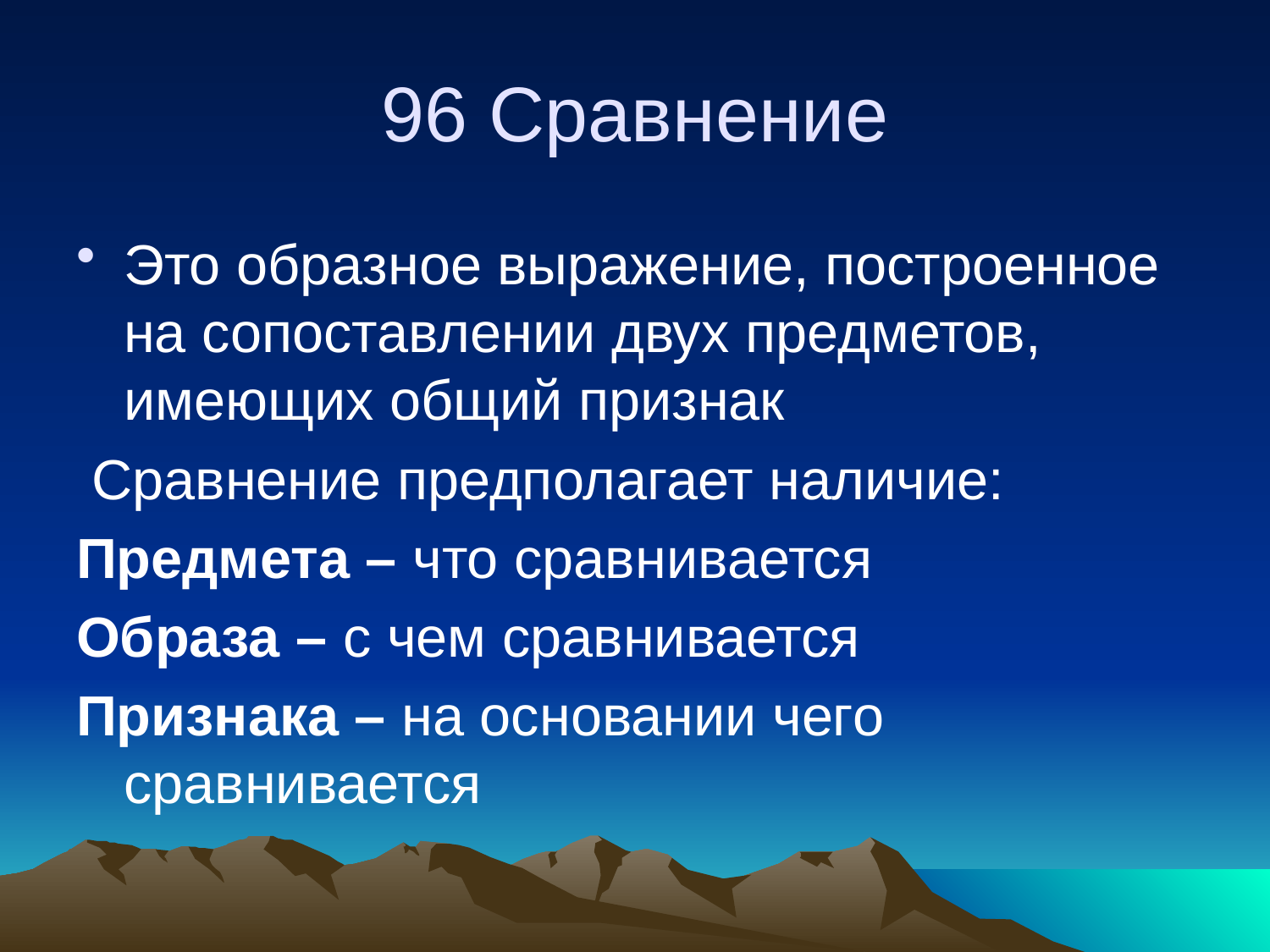

# 96 Сравнение
Это образное выражение, построенное на сопоставлении двух предметов, имеющих общий признак
 Сравнение предполагает наличие:
Предмета – что сравнивается
Образа – с чем сравнивается
Признака – на основании чего сравнивается